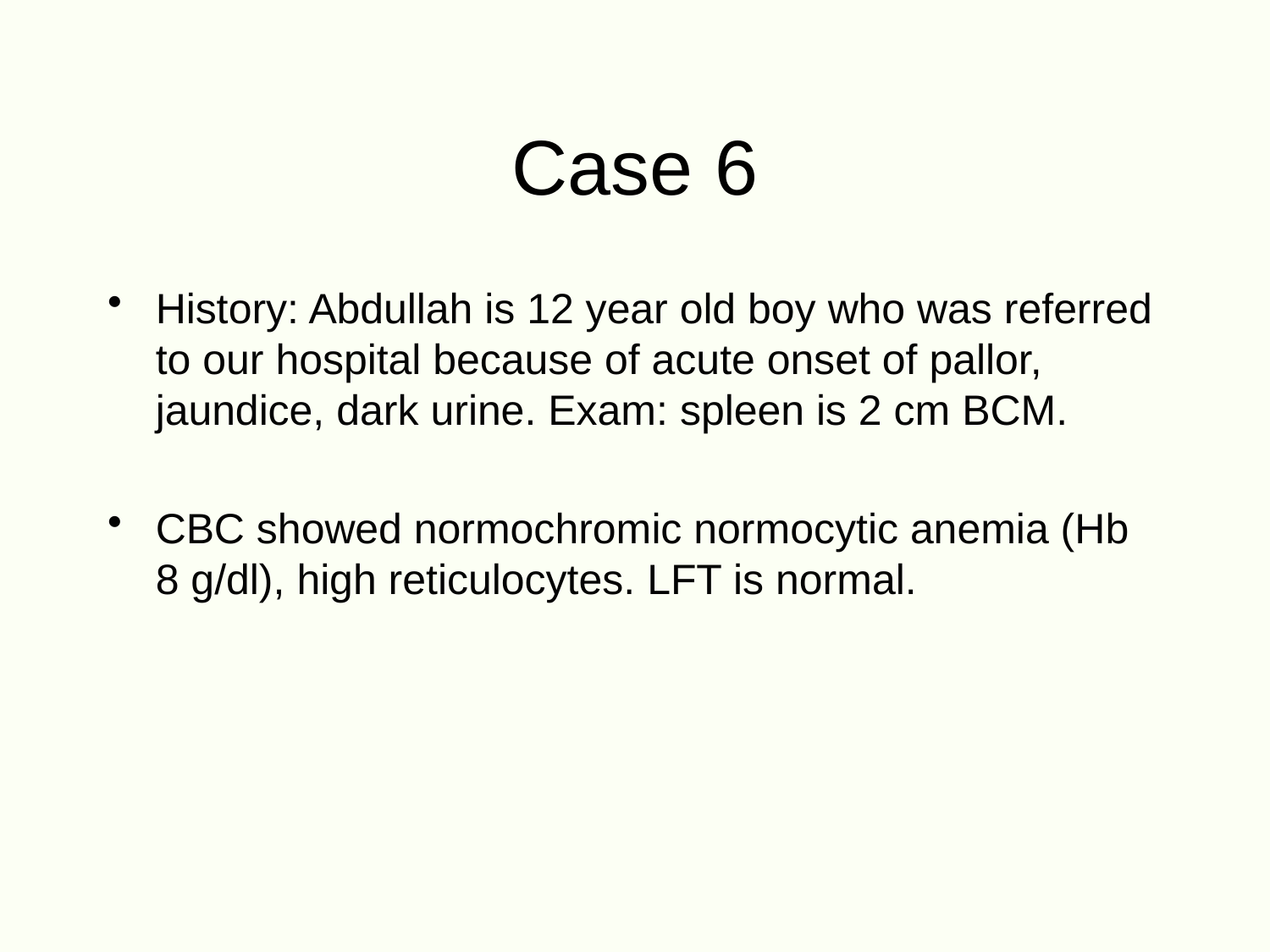

# Case 6
History: Abdullah is 12 year old boy who was referred to our hospital because of acute onset of pallor, jaundice, dark urine. Exam: spleen is 2 cm BCM.

CBC showed normochromic normocytic anemia (Hb 8 g/dl), high reticulocytes. LFT is normal.